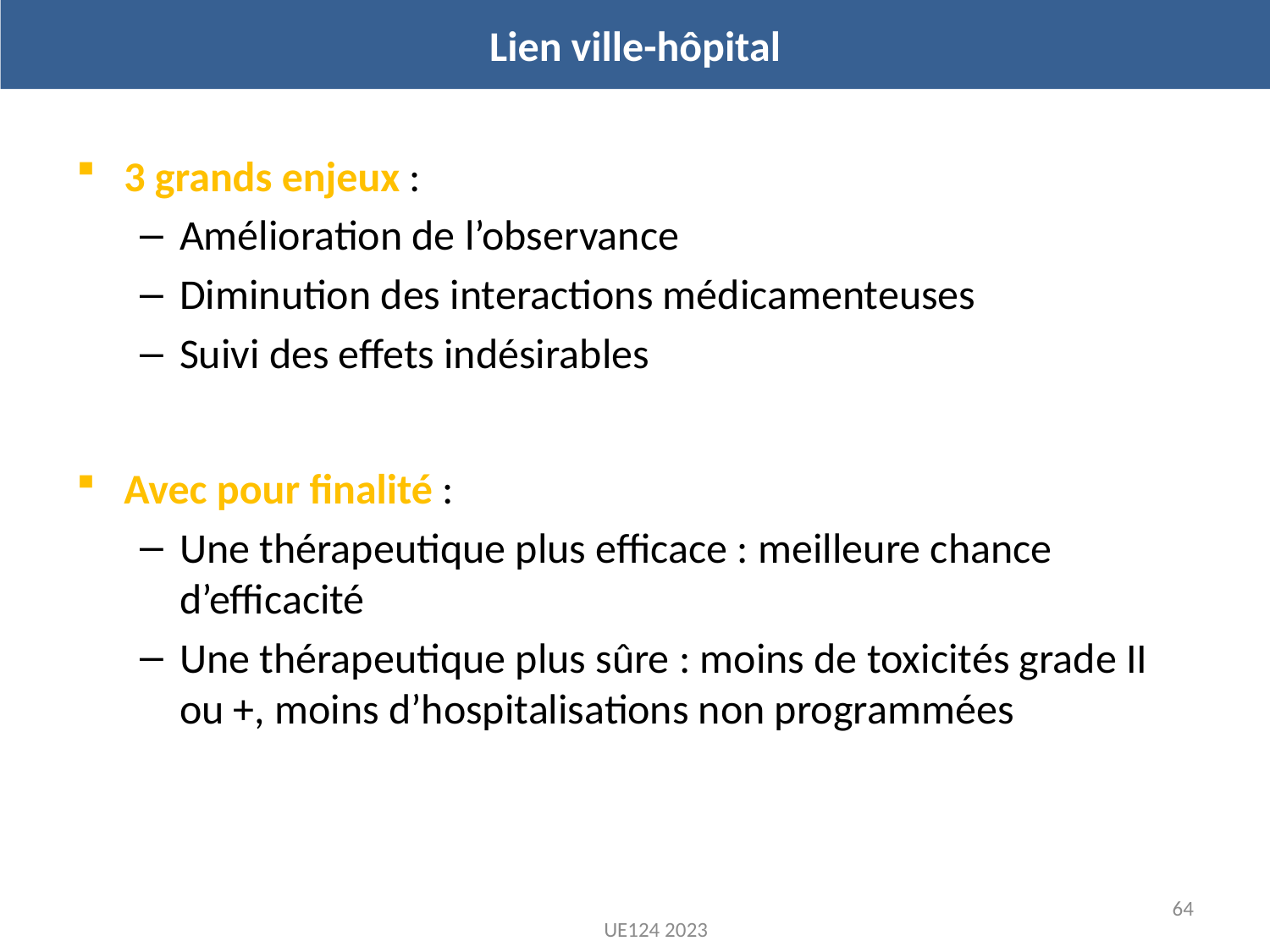

Lien ville-hôpital
3 grands enjeux :
Amélioration de l’observance
Diminution des interactions médicamenteuses
Suivi des effets indésirables

Avec pour finalité :
Une thérapeutique plus efficace : meilleure chance d’efficacité
Une thérapeutique plus sûre : moins de toxicités grade II ou +, moins d’hospitalisations non programmées
64